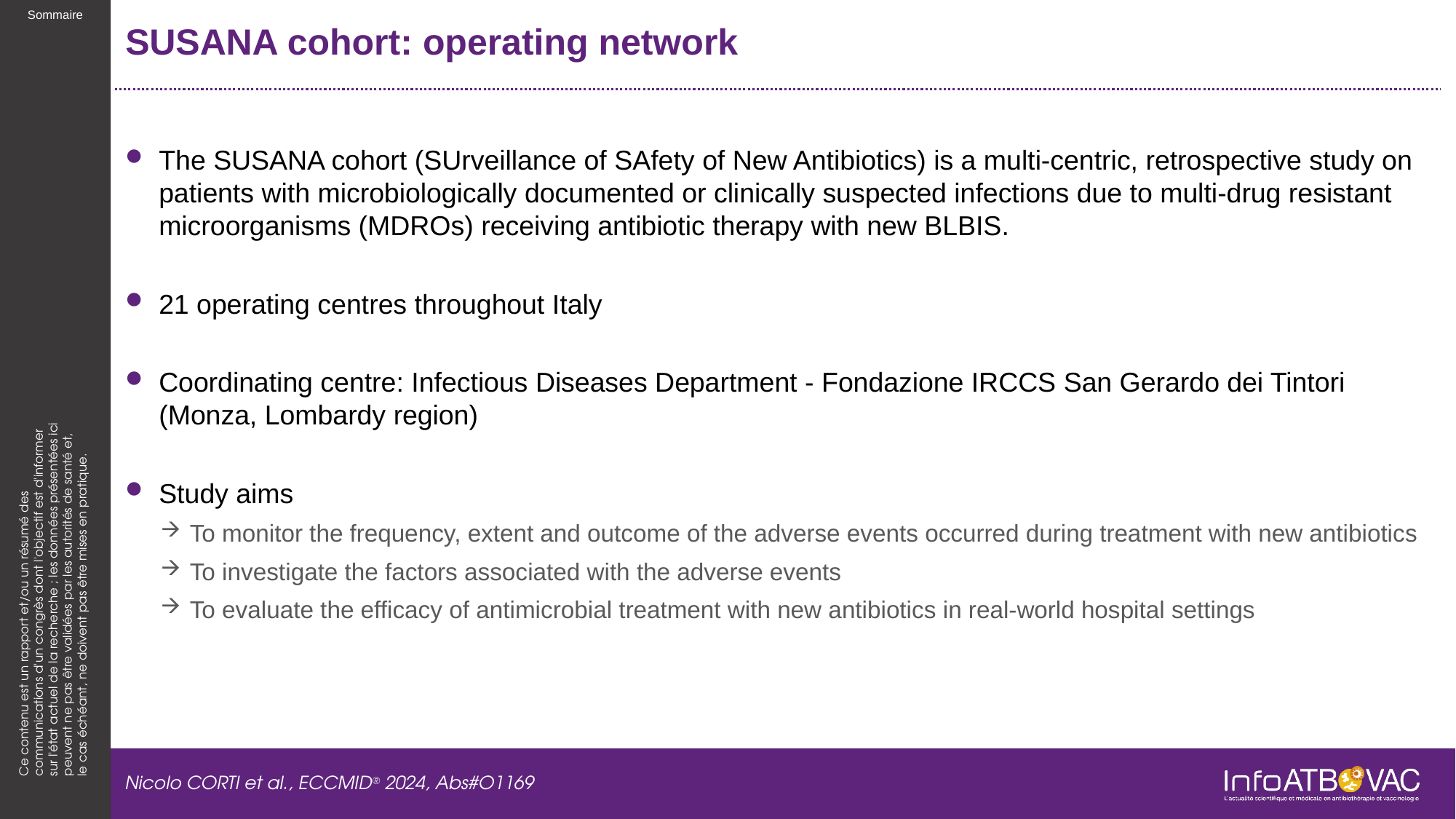

# SUSANA cohort: operating network
The SUSANA cohort (SUrveillance of SAfety of New Antibiotics) is a multi-centric, retrospective study on patients with microbiologically documented or clinically suspected infections due to multi-drug resistant microorganisms (MDROs) receiving antibiotic therapy with new BLBIS.
21 operating centres throughout Italy
Coordinating centre: Infectious Diseases Department - Fondazione IRCCS San Gerardo dei Tintori (Monza, Lombardy region)
Study aims
To monitor the frequency, extent and outcome of the adverse events occurred during treatment with new antibiotics
To investigate the factors associated with the adverse events
To evaluate the efficacy of antimicrobial treatment with new antibiotics in real-world hospital settings

Nicolo CORTI et al., ECCMID® 2024, Abs#O1169